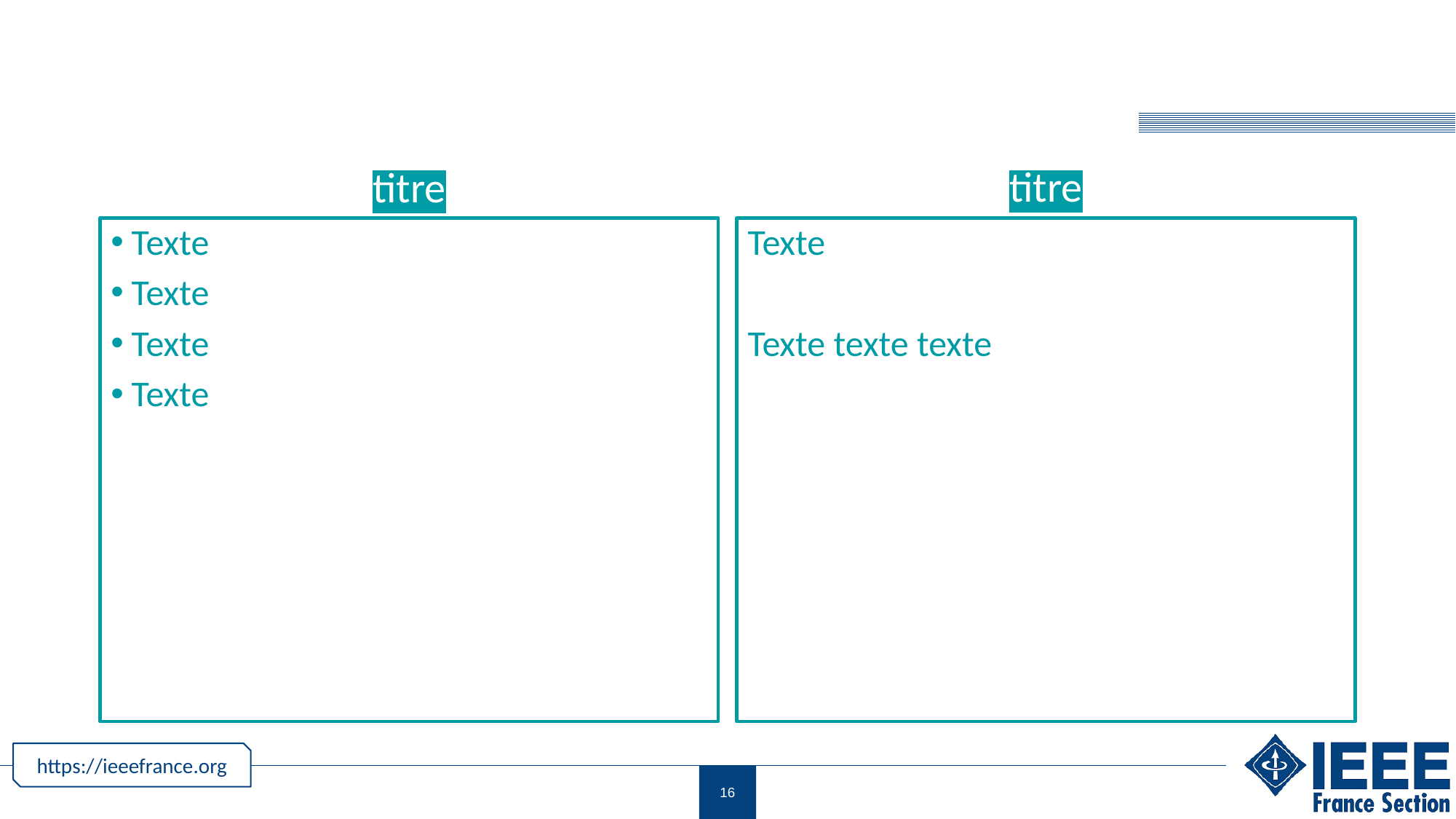

#
titre
titre
Texte
Texte
Texte
Texte

Texte

Texte texte texte
16